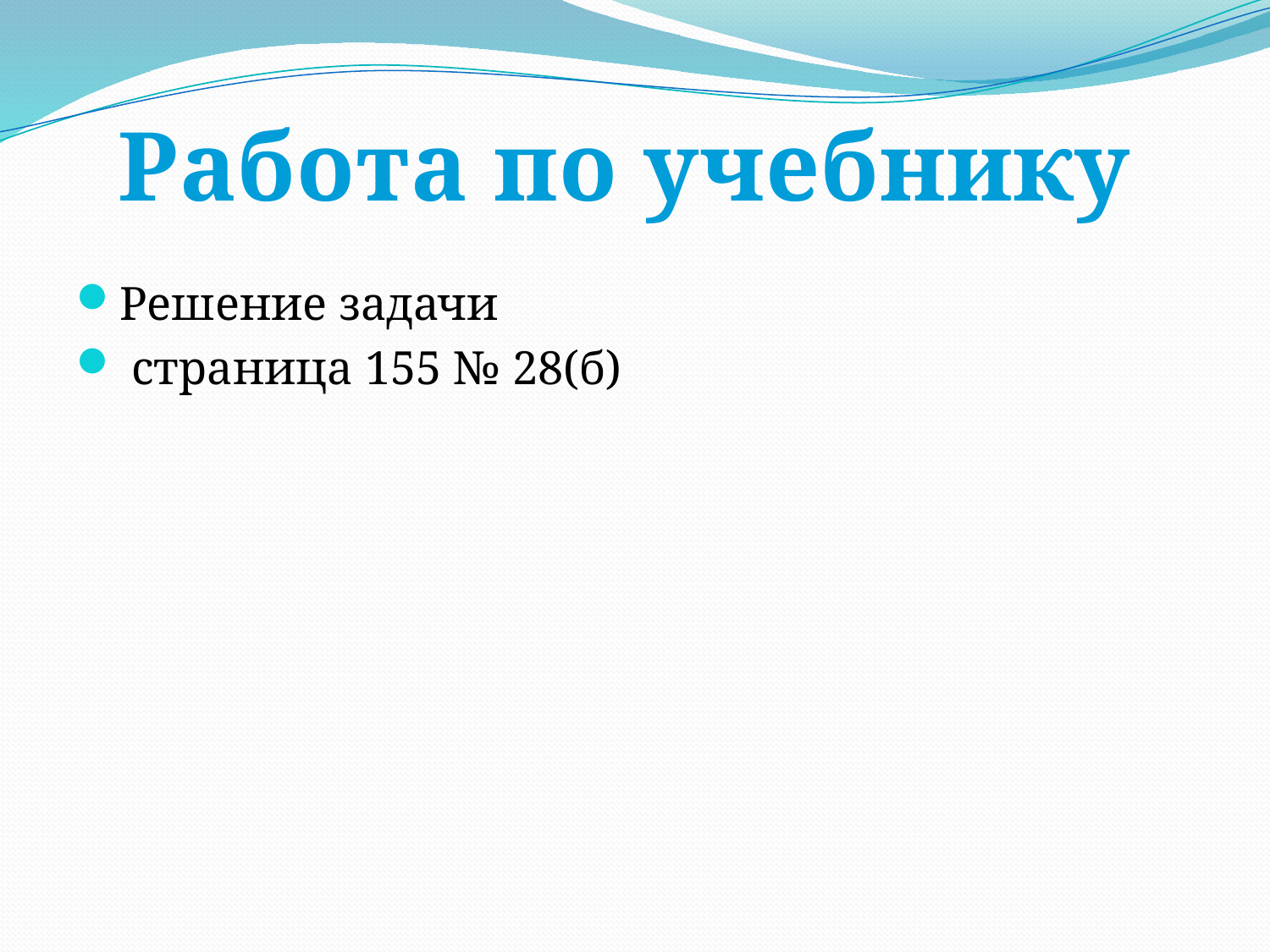

#
Работа по учебнику
Решение задачи
 страница 155 № 28(б)